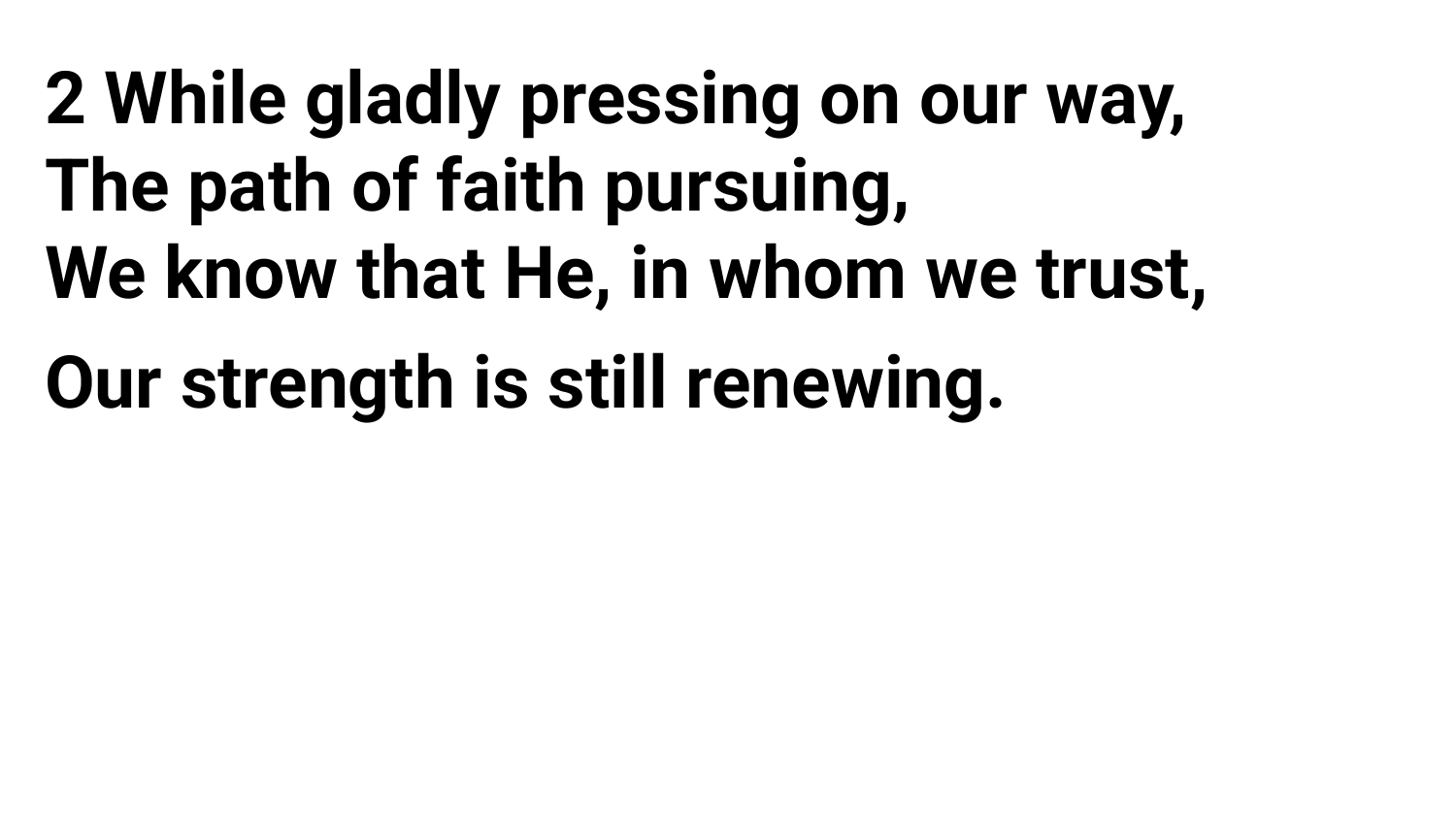

2 While gladly pressing on our way,
The path of faith pursuing,
We know that He, in whom we trust,
Our strength is still renewing.